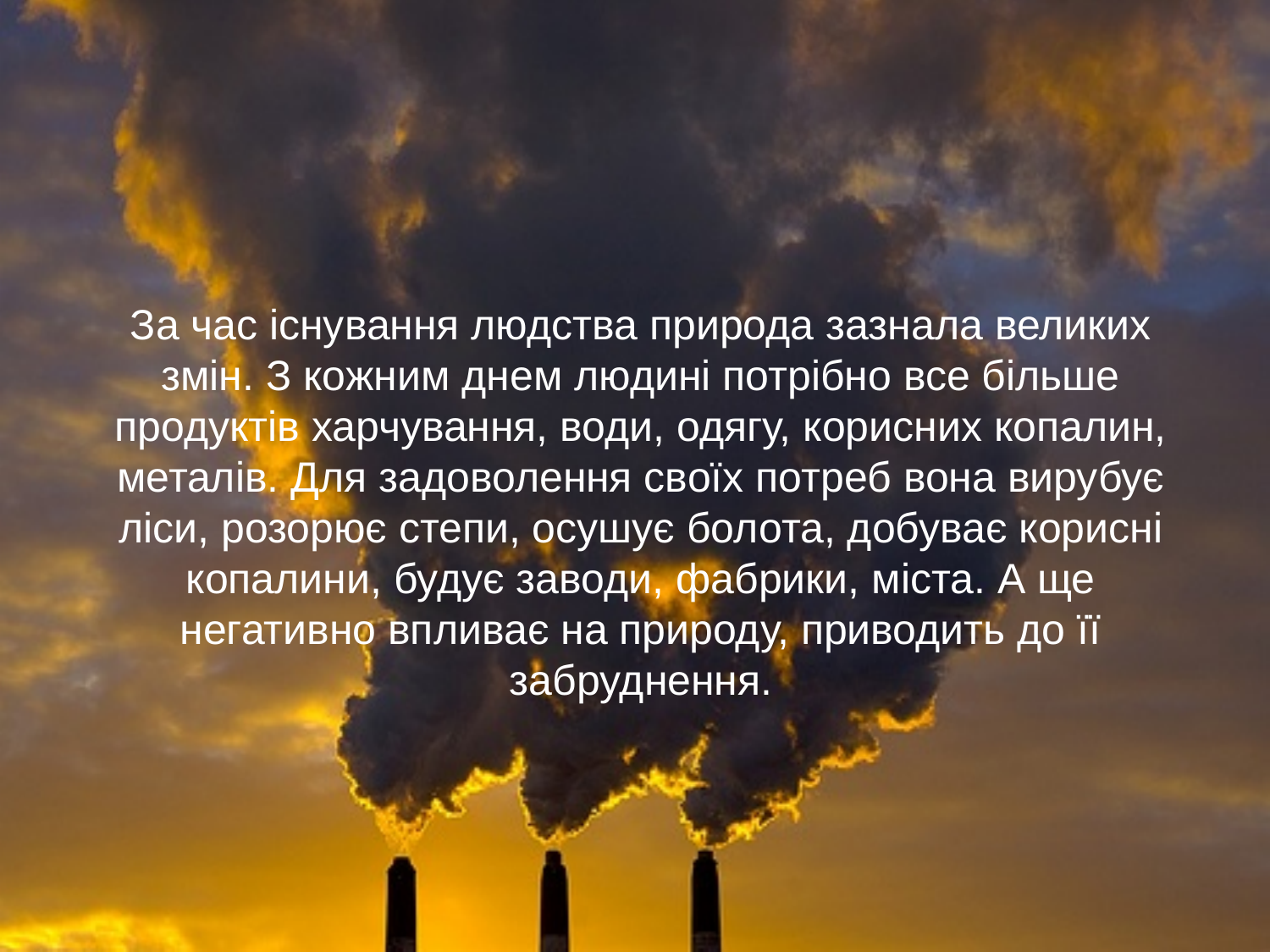

# За час існування людства природа зазнала великих змін. З кожним днем людині потрібно все більше продуктів харчування, води, одягу, корисних копалин, металів. Для задоволення своїх потреб вона вирубує ліси, розорює степи, осушує болота, добуває корисні копалини, будує заводи, фабрики, міста. А ще негативно впливає на природу, приводить до її забруднення.